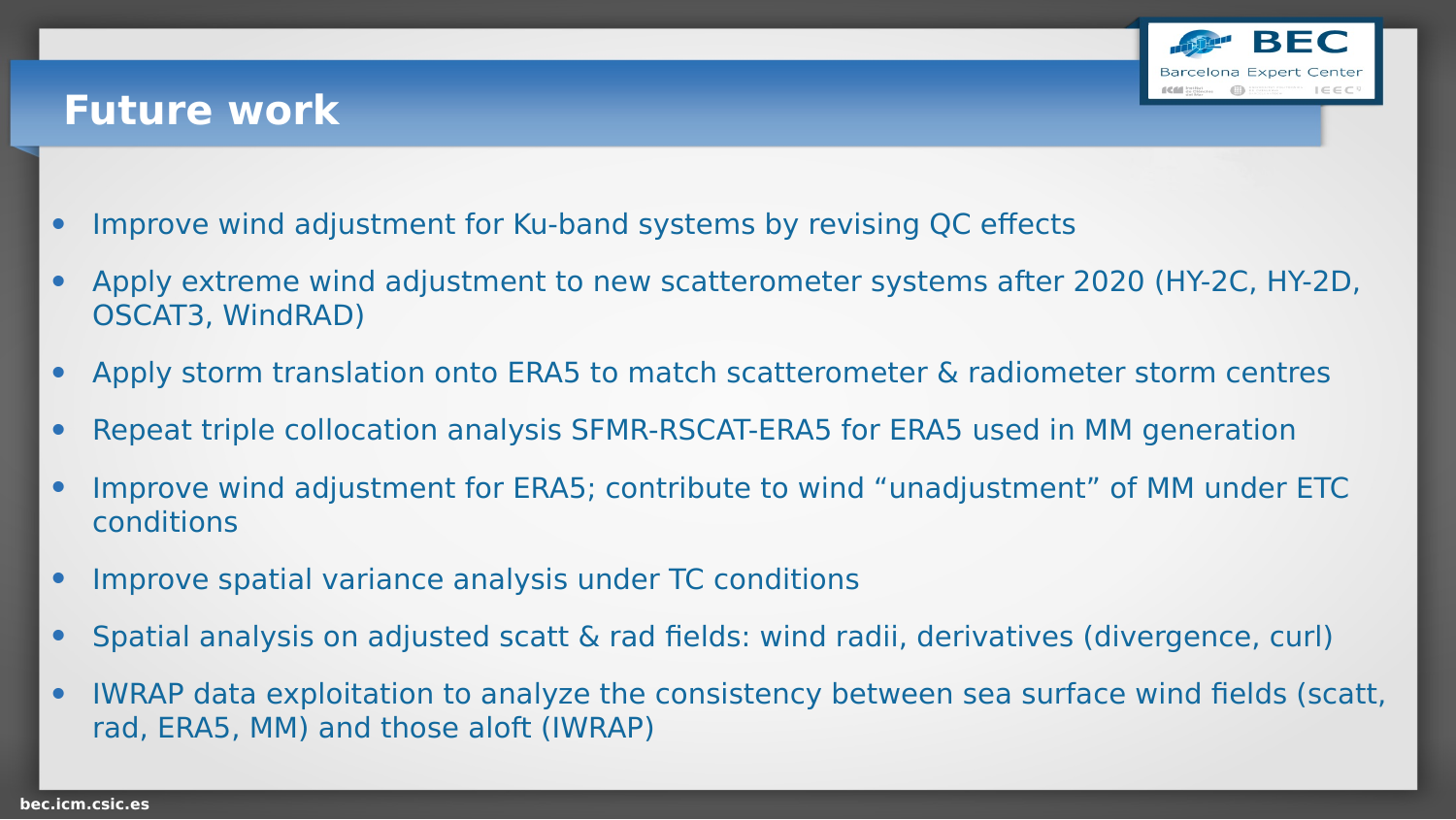

# Future work
Improve wind adjustment for Ku-band systems by revising QC effects
Apply extreme wind adjustment to new scatterometer systems after 2020 (HY-2C, HY-2D, OSCAT3, WindRAD)
Apply storm translation onto ERA5 to match scatterometer & radiometer storm centres
Repeat triple collocation analysis SFMR-RSCAT-ERA5 for ERA5 used in MM generation
Improve wind adjustment for ERA5; contribute to wind “unadjustment” of MM under ETC conditions
Improve spatial variance analysis under TC conditions
Spatial analysis on adjusted scatt & rad fields: wind radii, derivatives (divergence, curl)
IWRAP data exploitation to analyze the consistency between sea surface wind fields (scatt, rad, ERA5, MM) and those aloft (IWRAP)